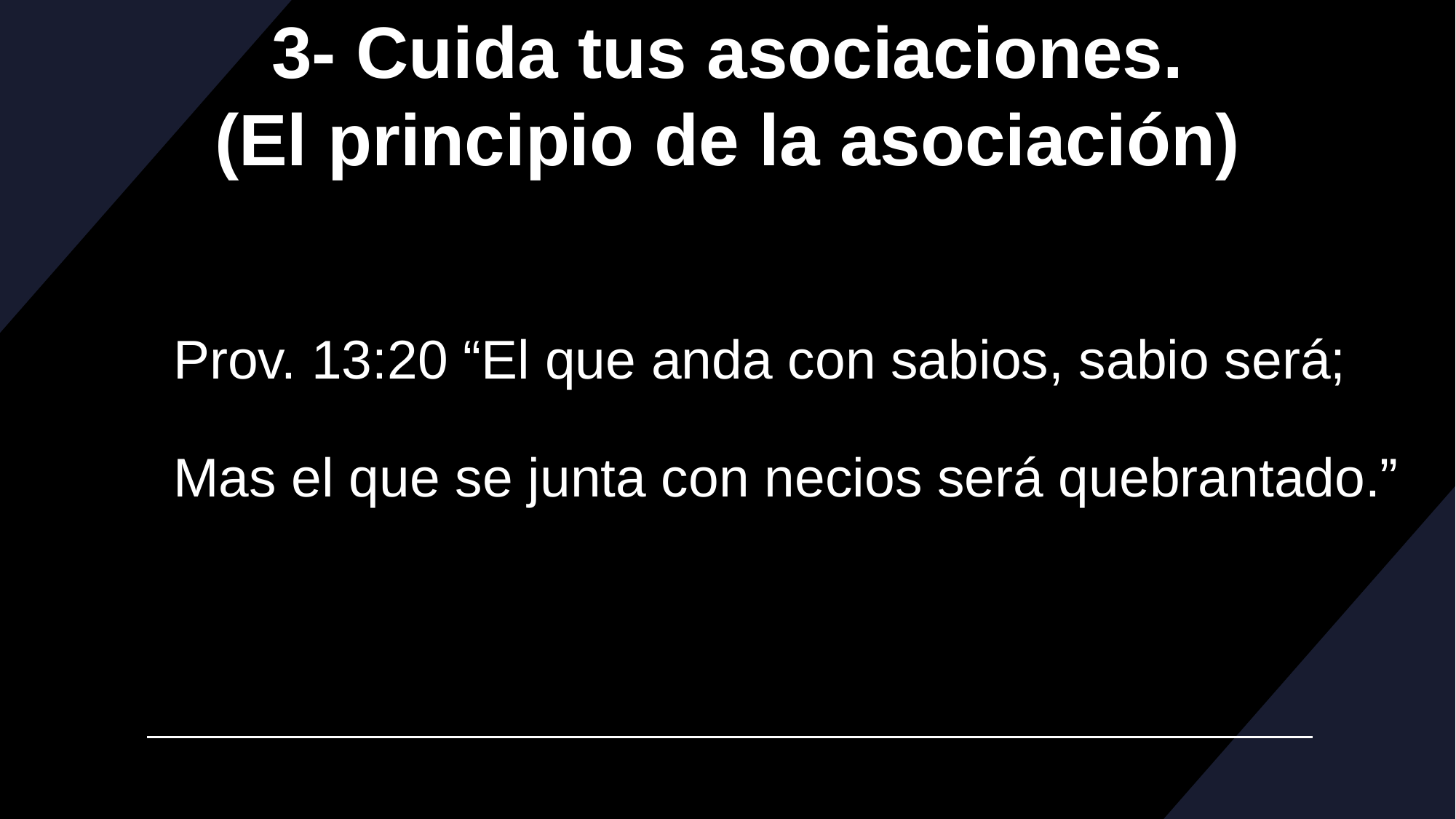

3- Cuida tus asociaciones.
(El principio de la asociación)

Prov. 13:20 “﻿El que anda con sabios, sabio será;
Mas el que se junta con necios será quebrantado.”